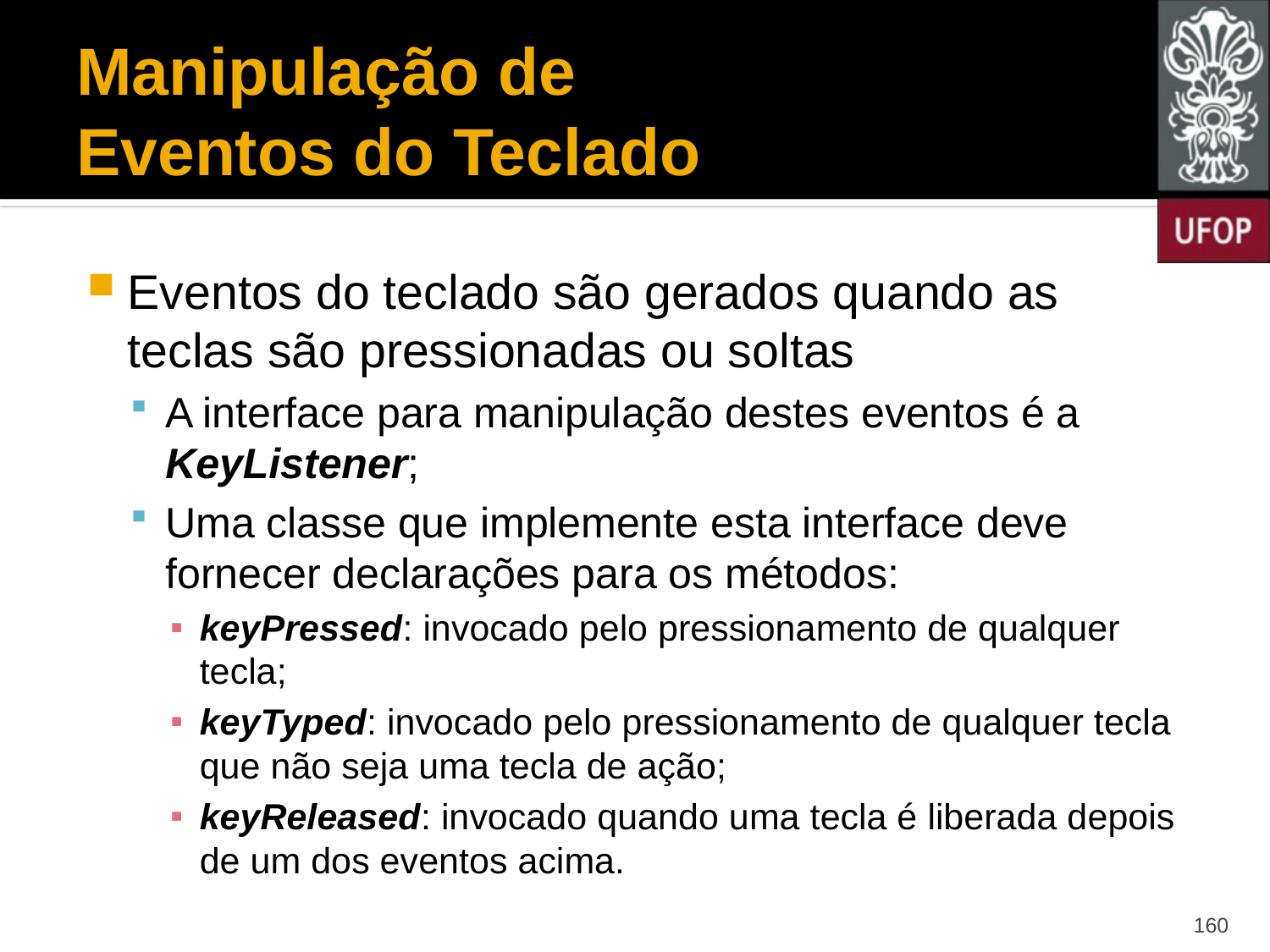

# Manipulação de Eventos do Teclado
Eventos do teclado são gerados quando as teclas são pressionadas ou soltas
A interface para manipulação destes eventos é a KeyListener;
Uma classe que implemente esta interface deve fornecer declarações para os métodos:
keyPressed: invocado pelo pressionamento de qualquer tecla;
keyTyped: invocado pelo pressionamento de qualquer tecla que não seja uma tecla de ação;
keyReleased: invocado quando uma tecla é liberada depois de um dos eventos acima.
160